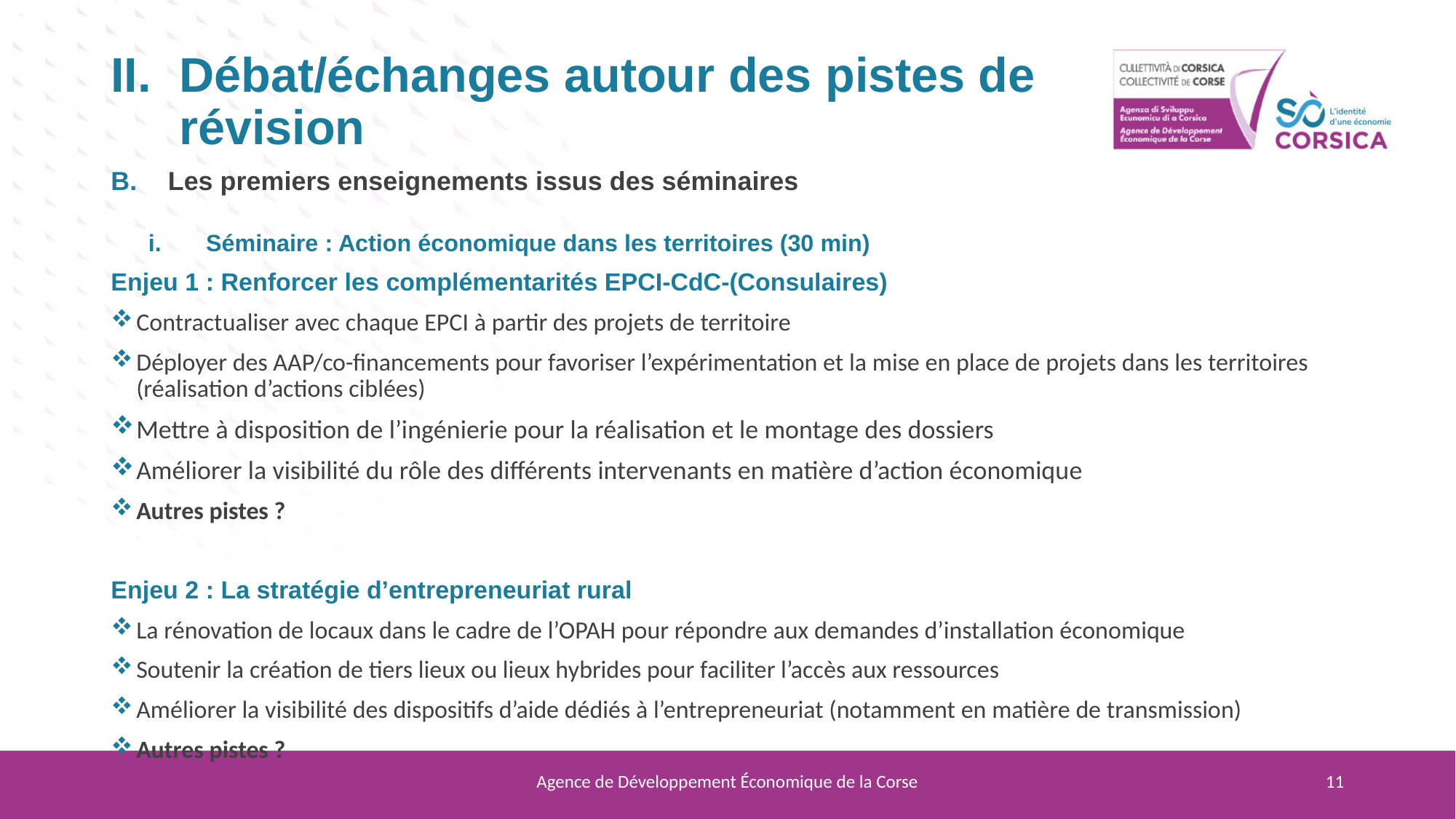

# Débat/échanges autour des pistes de révision
Les premiers enseignements issus des séminaires

Séminaire : Action économique dans les territoires (30 min)
Enjeu 1 : Renforcer les complémentarités EPCI-CdC-(Consulaires)
Contractualiser avec chaque EPCI à partir des projets de territoire
Déployer des AAP/co-financements pour favoriser l’expérimentation et la mise en place de projets dans les territoires (réalisation d’actions ciblées)
Mettre à disposition de l’ingénierie pour la réalisation et le montage des dossiers
Améliorer la visibilité du rôle des différents intervenants en matière d’action économique
Autres pistes ?

Enjeu 2 : La stratégie d’entrepreneuriat rural
La rénovation de locaux dans le cadre de l’OPAH pour répondre aux demandes d’installation économique
Soutenir la création de tiers lieux ou lieux hybrides pour faciliter l’accès aux ressources
Améliorer la visibilité des dispositifs d’aide dédiés à l’entrepreneuriat (notamment en matière de transmission)
Autres pistes ?

Agence de Développement Économique de la Corse
11